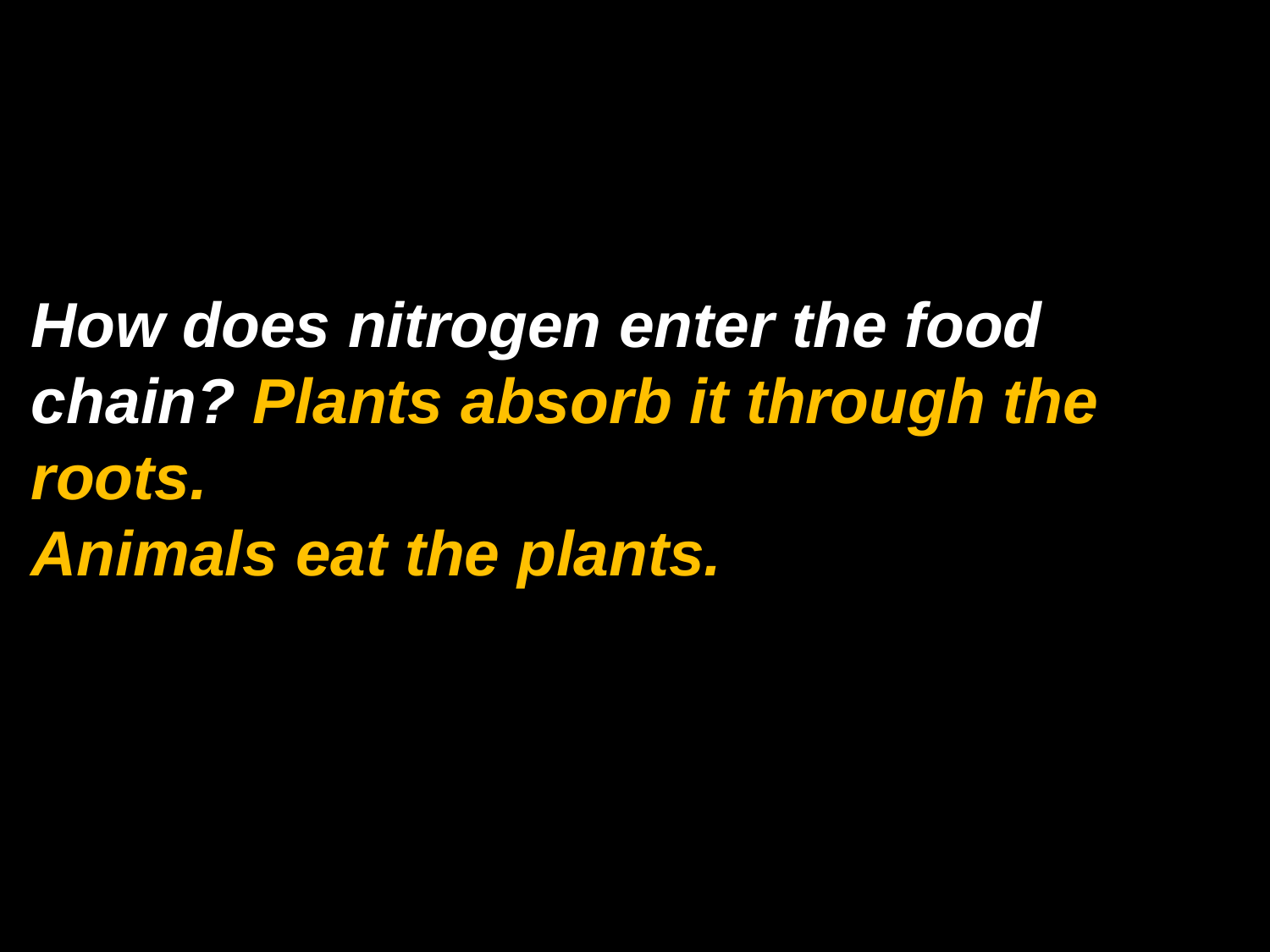

How does nitrogen enter the food chain? Plants absorb it through the roots.
Animals eat the plants.